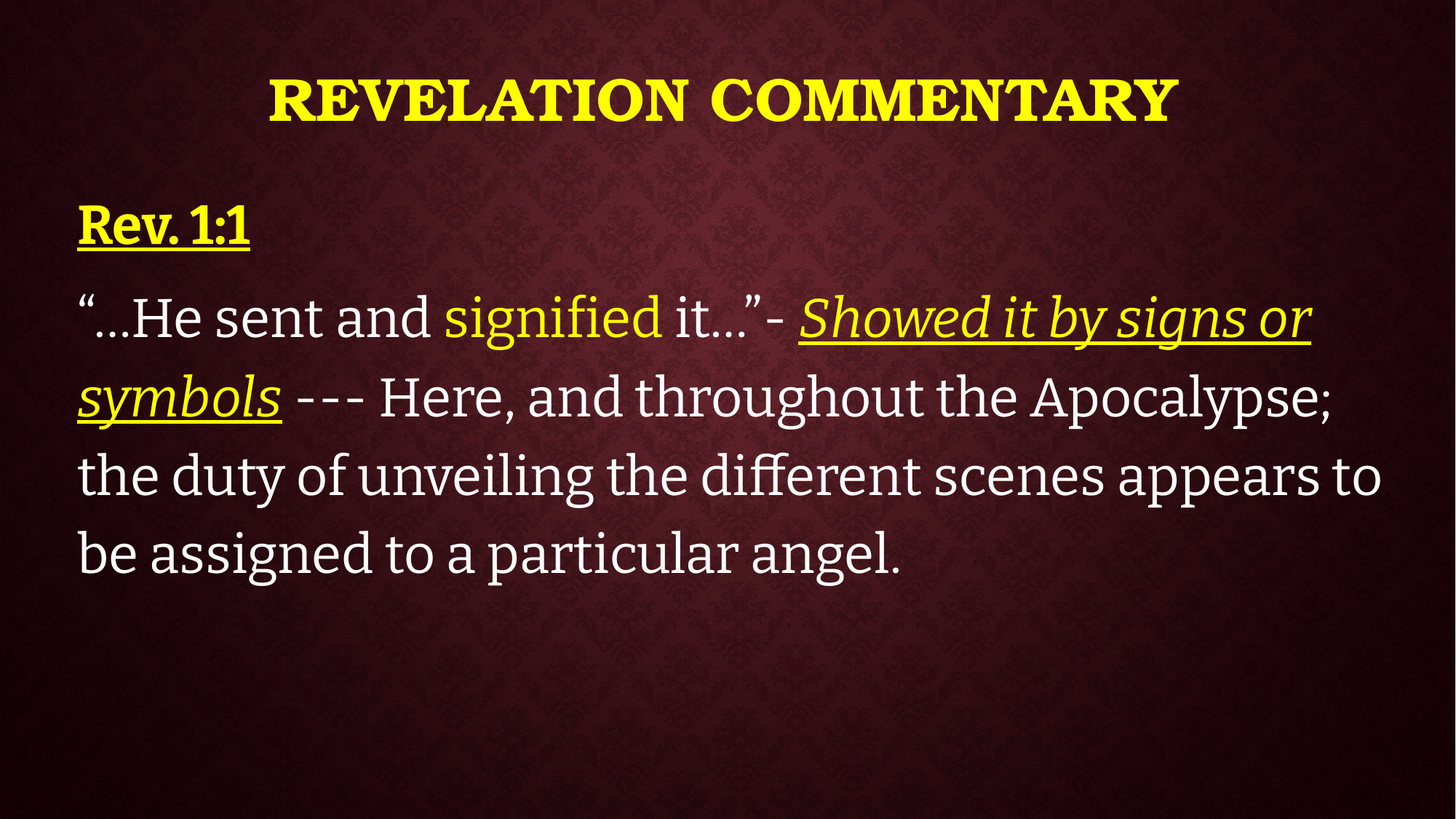

# Revelation commentary
Rev. 1:1
“…He sent and signified it…”- Showed it by signs or symbols --- Here, and throughout the Apocalypse; the duty of unveiling the different scenes appears to be assigned to a particular angel.